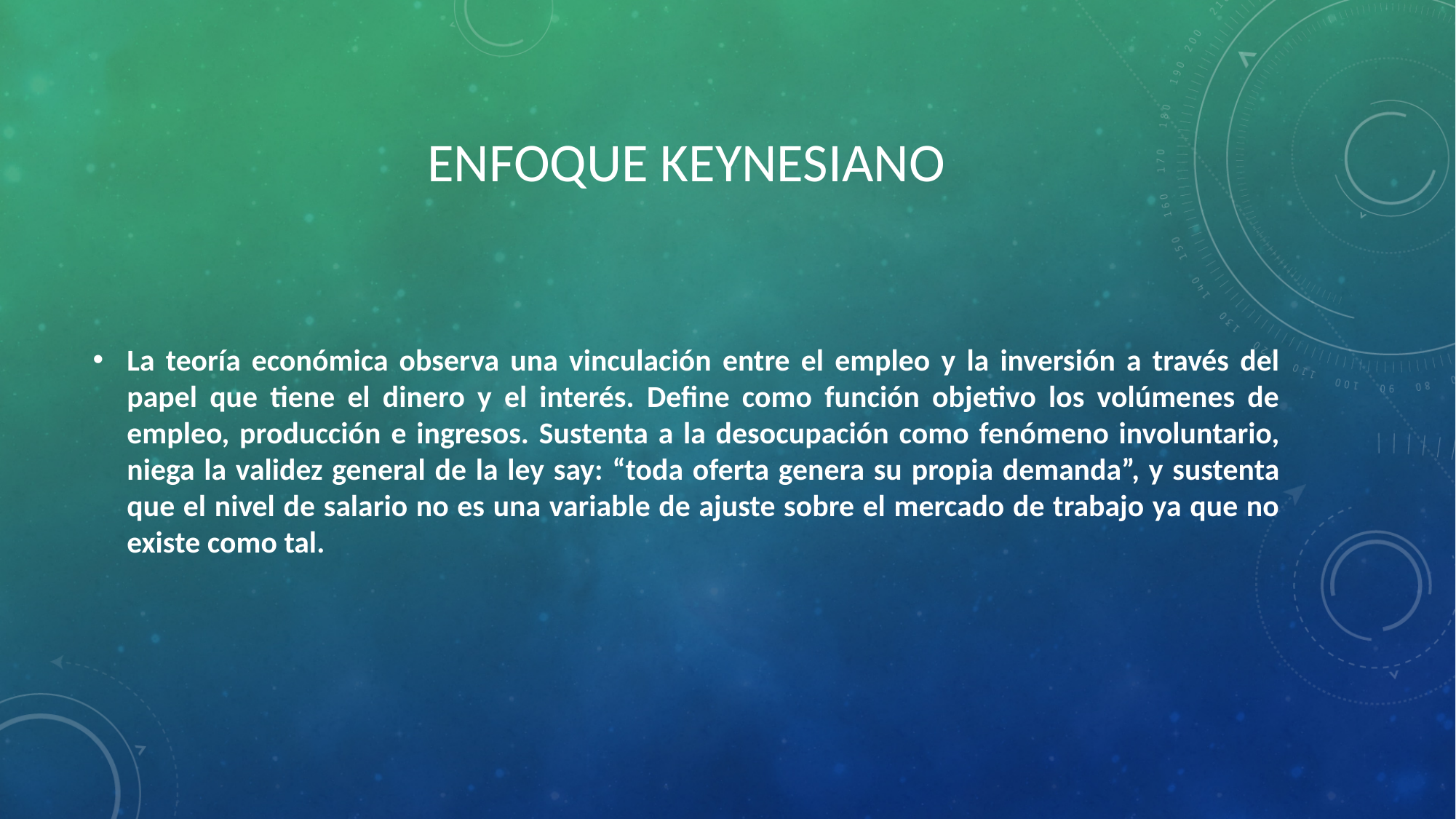

# Enfoque keynesiano
La teoría económica observa una vinculación entre el empleo y la inversión a través del papel que tiene el dinero y el interés. Define como función objetivo los volúmenes de empleo, producción e ingresos. Sustenta a la desocupación como fenómeno involuntario, niega la validez general de la ley say: “toda oferta genera su propia demanda”, y sustenta que el nivel de salario no es una variable de ajuste sobre el mercado de trabajo ya que no existe como tal.